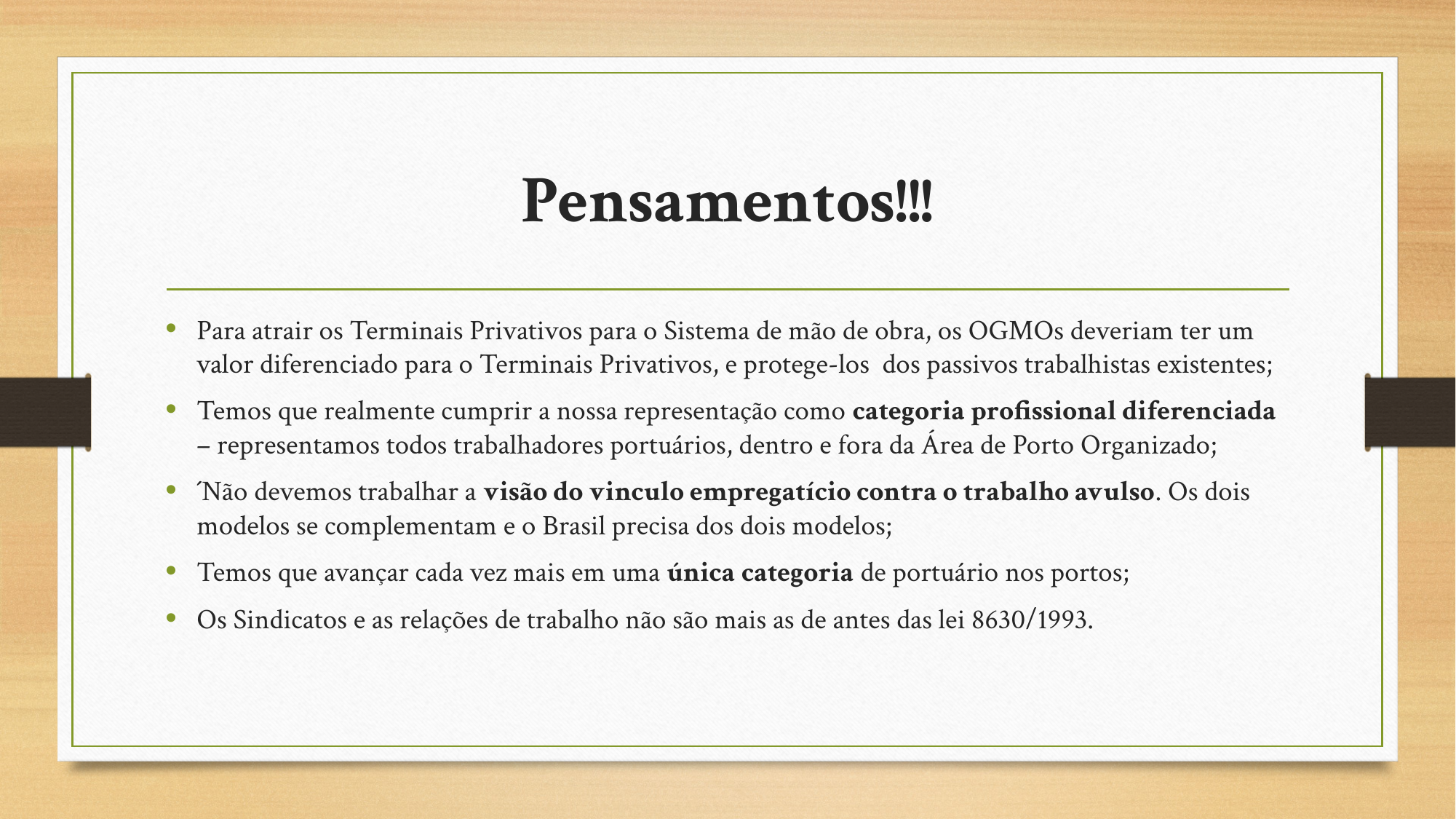

# Pensamentos!!!
Para atrair os Terminais Privativos para o Sistema de mão de obra, os OGMOs deveriam ter um valor diferenciado para o Terminais Privativos, e protege-los  dos passivos trabalhistas existentes;
Temos que realmente cumprir a nossa representação como categoria profissional diferenciada – representamos todos trabalhadores portuários, dentro e fora da Área de Porto Organizado;
´Não devemos trabalhar a visão do vinculo empregatício contra o trabalho avulso. Os dois modelos se complementam e o Brasil precisa dos dois modelos;
Temos que avançar cada vez mais em uma única categoria de portuário nos portos;
Os Sindicatos e as relações de trabalho não são mais as de antes das lei 8630/1993.